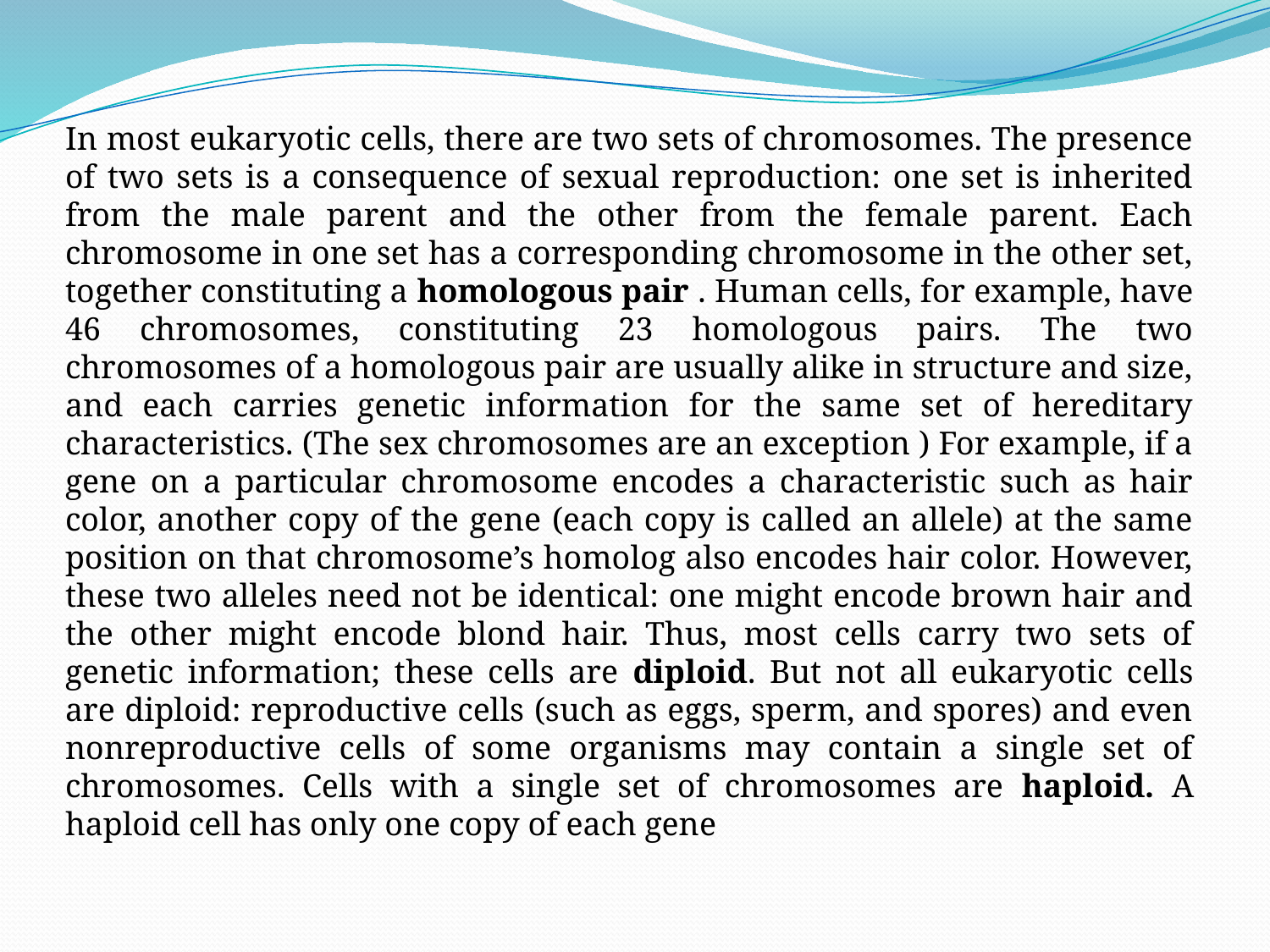

In most eukaryotic cells, there are two sets of chromosomes. The presence of two sets is a consequence of sexual reproduction: one set is inherited from the male parent and the other from the female parent. Each chromosome in one set has a corresponding chromosome in the other set, together constituting a homologous pair . Human cells, for example, have 46 chromosomes, constituting 23 homologous pairs. The two chromosomes of a homologous pair are usually alike in structure and size, and each carries genetic information for the same set of hereditary characteristics. (The sex chromosomes are an exception ) For example, if a gene on a particular chromosome encodes a characteristic such as hair color, another copy of the gene (each copy is called an allele) at the same position on that chromosome’s homolog also encodes hair color. However, these two alleles need not be identical: one might encode brown hair and the other might encode blond hair. Thus, most cells carry two sets of genetic information; these cells are diploid. But not all eukaryotic cells are diploid: reproductive cells (such as eggs, sperm, and spores) and even nonreproductive cells of some organisms may contain a single set of chromosomes. Cells with a single set of chromosomes are haploid. A haploid cell has only one copy of each gene